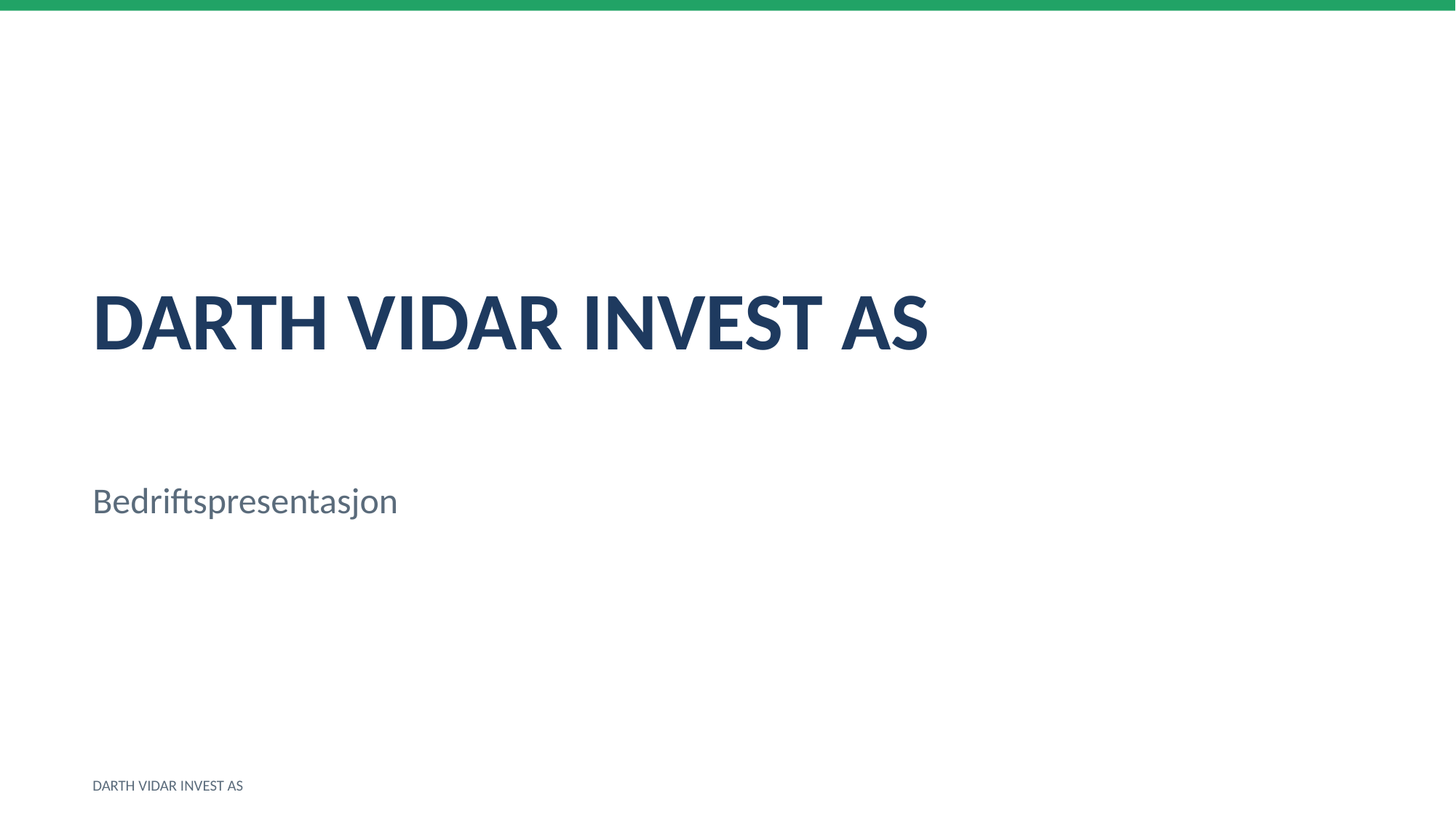

DARTH VIDAR INVEST AS
Bedriftspresentasjon
DARTH VIDAR INVEST AS